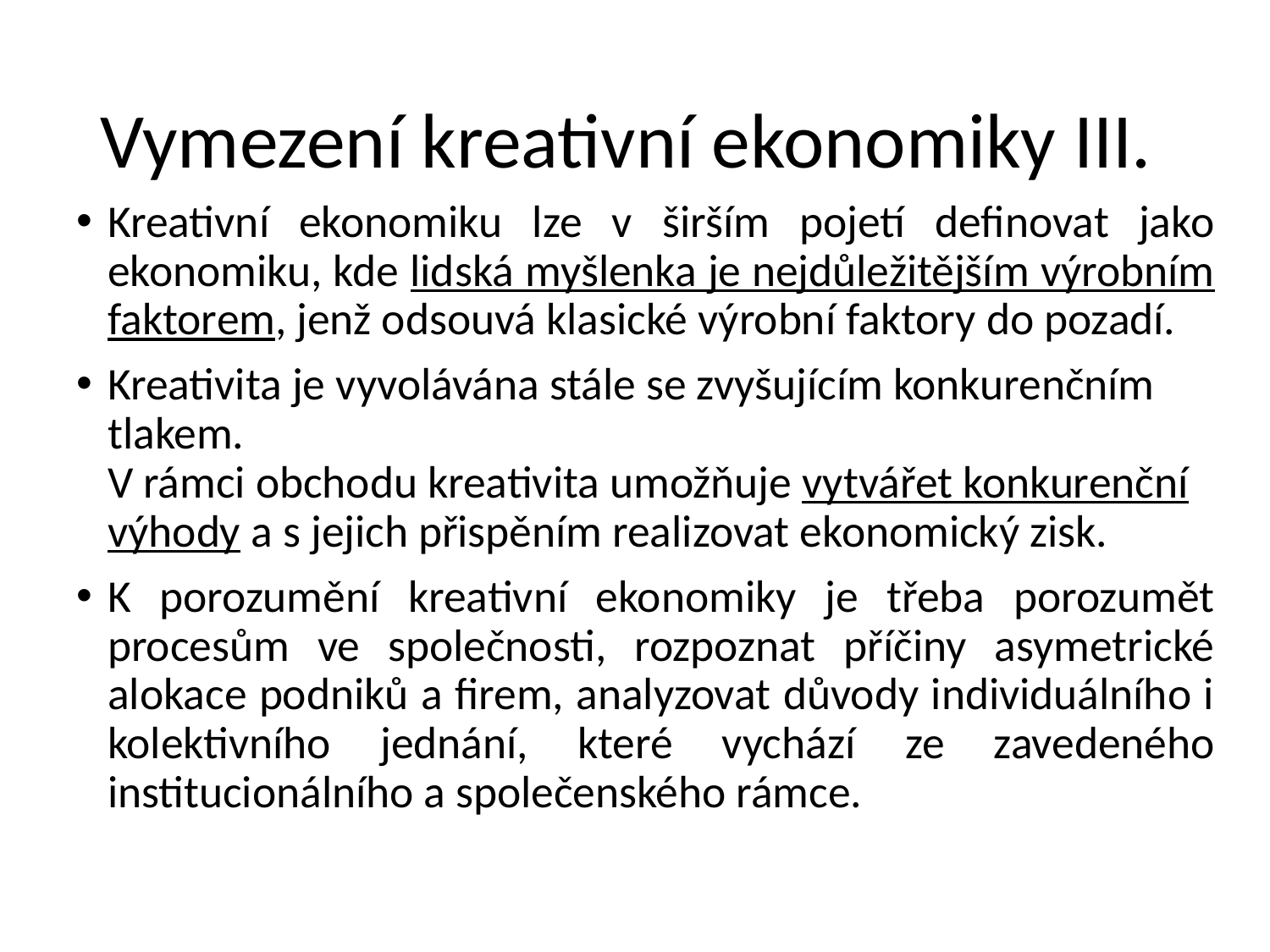

# Vymezení kreativní ekonomiky III.
Kreativní ekonomiku lze v širším pojetí definovat jako ekonomiku, kde lidská myšlenka je nejdůležitějším výrobním faktorem, jenž odsouvá klasické výrobní faktory do pozadí.
Kreativita je vyvolávána stále se zvyšujícím konkurenčním tlakem.
V rámci obchodu kreativita umožňuje vytvářet konkurenční výhody a s jejich přispěním realizovat ekonomický zisk.
K porozumění kreativní ekonomiky je třeba porozumět procesům ve společnosti, rozpoznat příčiny asymetrické alokace podniků a firem, analyzovat důvody individuálního i kolektivního jednání, které vychází ze zavedeného institucionálního a společenského rámce.